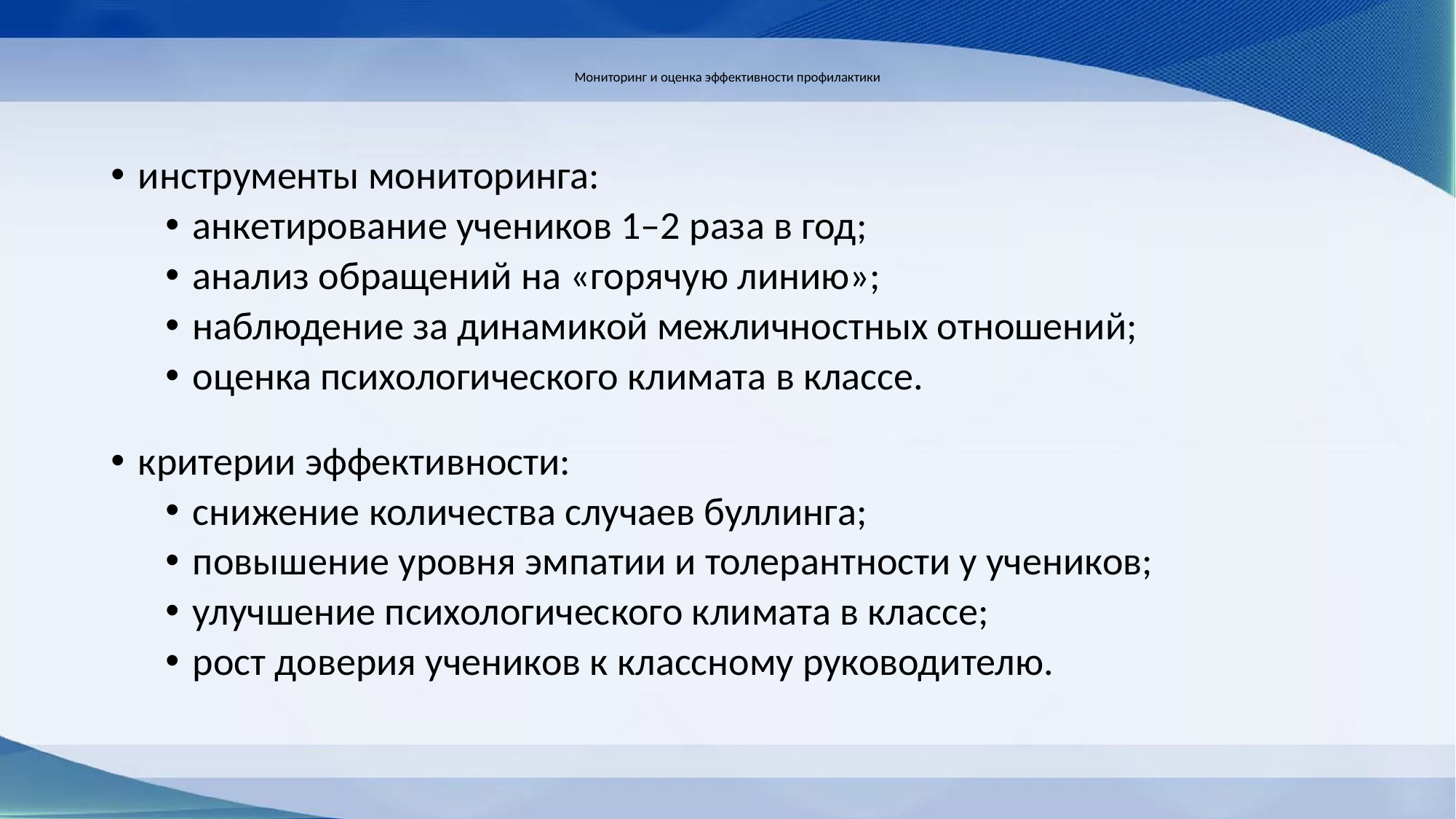

# Мониторинг и оценка эффективности профилактики
инструменты мониторинга:
анкетирование учеников 1–2 раза в год;
анализ обращений на «горячую линию»;
наблюдение за динамикой межличностных отношений;
оценка психологического климата в классе.

критерии эффективности:
снижение количества случаев буллинга;
повышение уровня эмпатии и толерантности у учеников;
улучшение психологического климата в классе;
рост доверия учеников к классному руководителю.